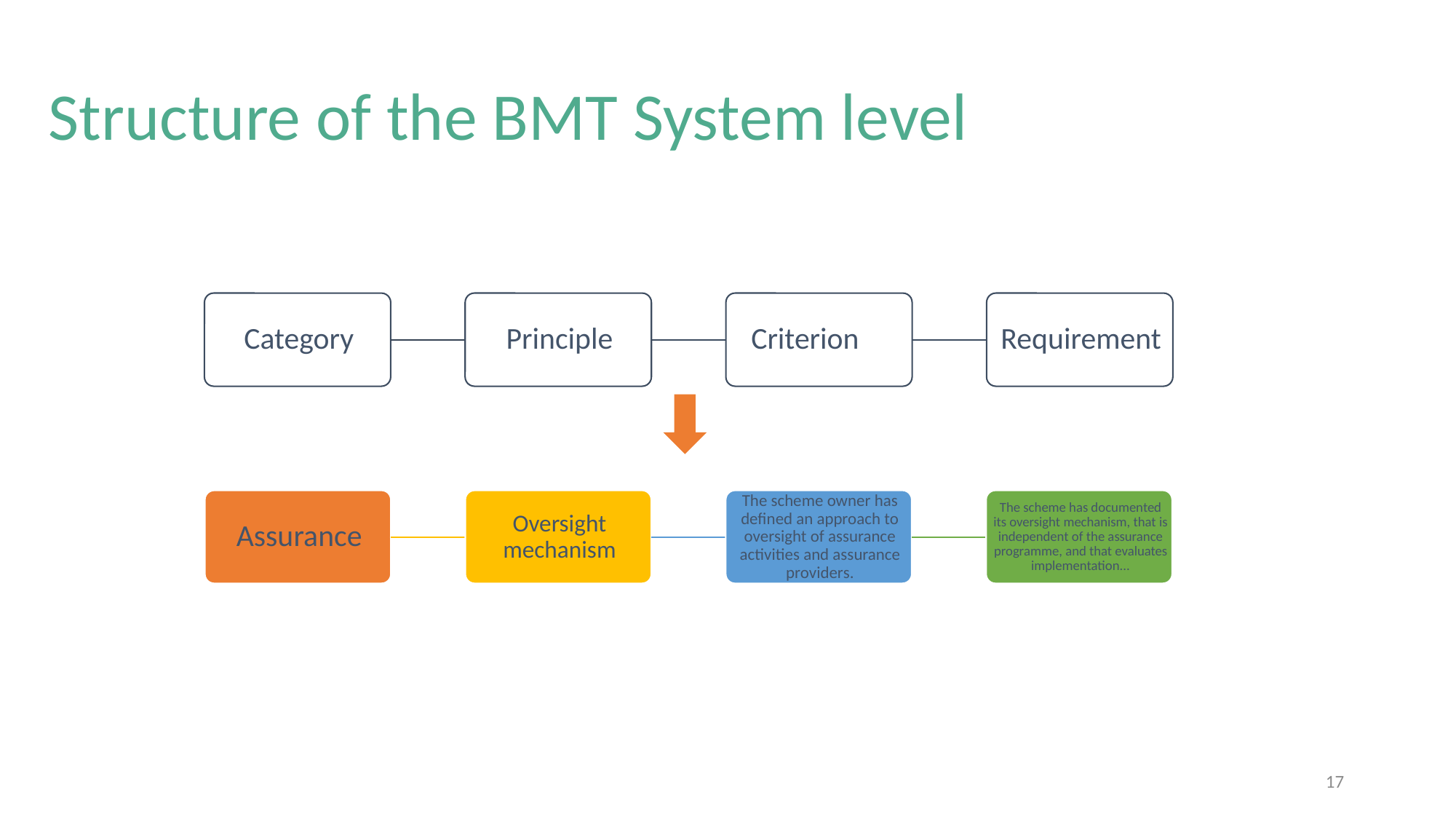

Structure of the BMT System level
Category

Principle

Criterion

Requirement

Assurance

Oversight mechanism

The scheme owner has defined an approach to oversight of assurance activities and assurance providers.

The scheme has documented its oversight mechanism, that is independent of the assurance programme, and that evaluates implementation...
17